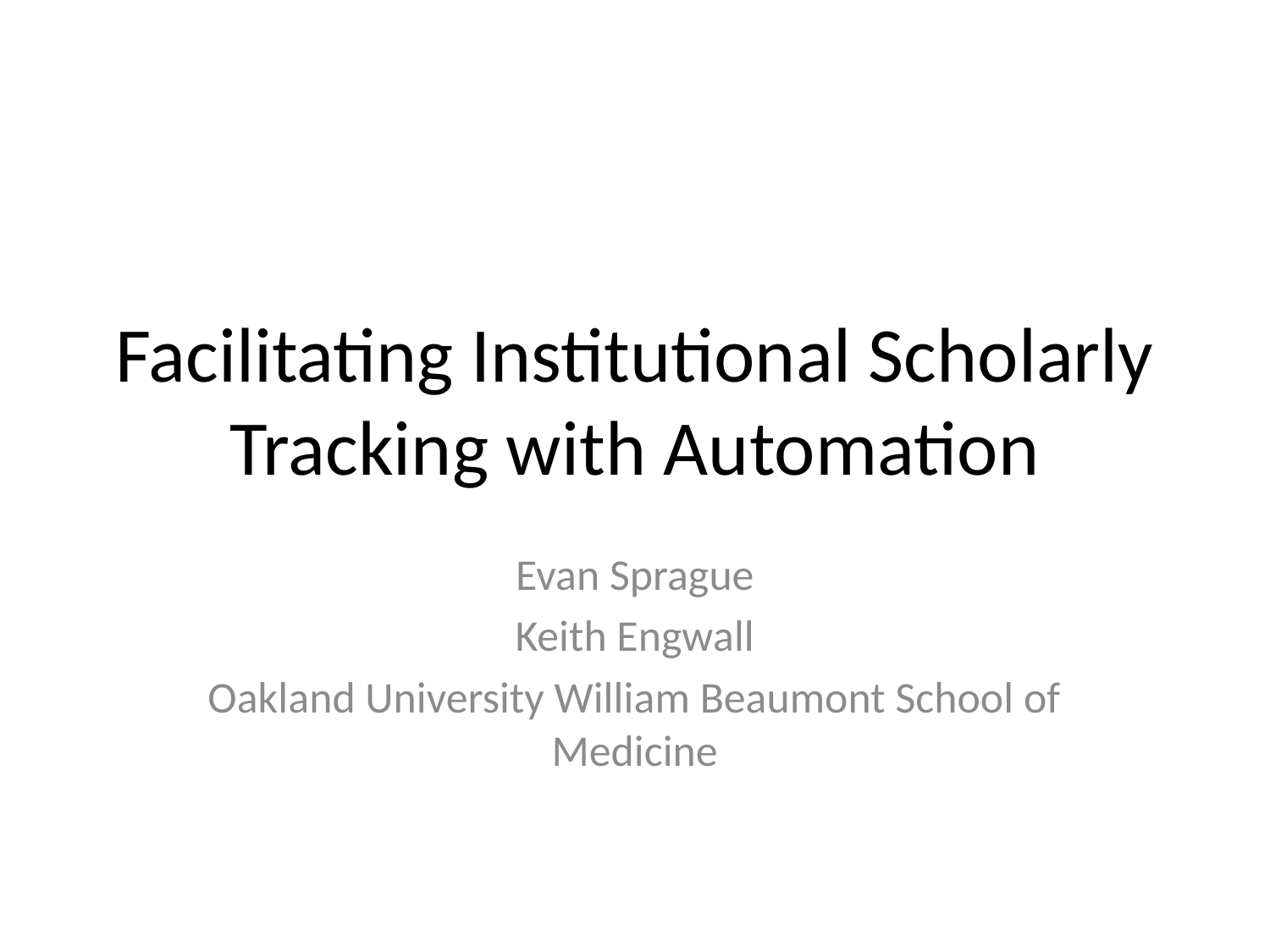

# Facilitating Institutional Scholarly Tracking with Automation
Evan Sprague
Keith Engwall
Oakland University William Beaumont School of Medicine